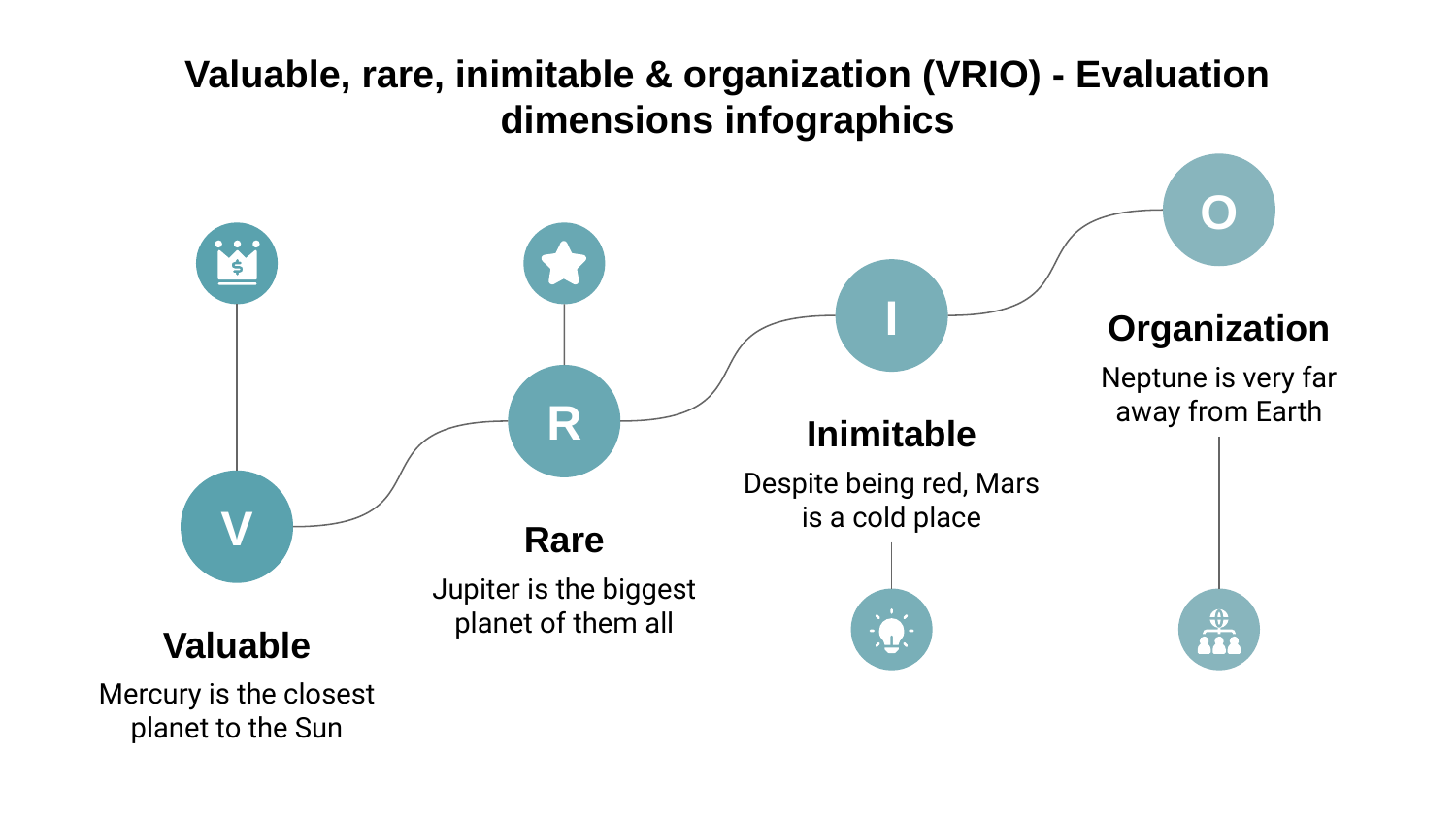

# Valuable, rare, inimitable & organization (VRIO) - Evaluation dimensions infographics
O
Organization
Neptune is very far away from Earth

I
Inimitable
Despite being red, Mars is a cold place
R
Rare
Jupiter is the biggest planet of them all
V
Valuable
Mercury is the closest planet to the Sun